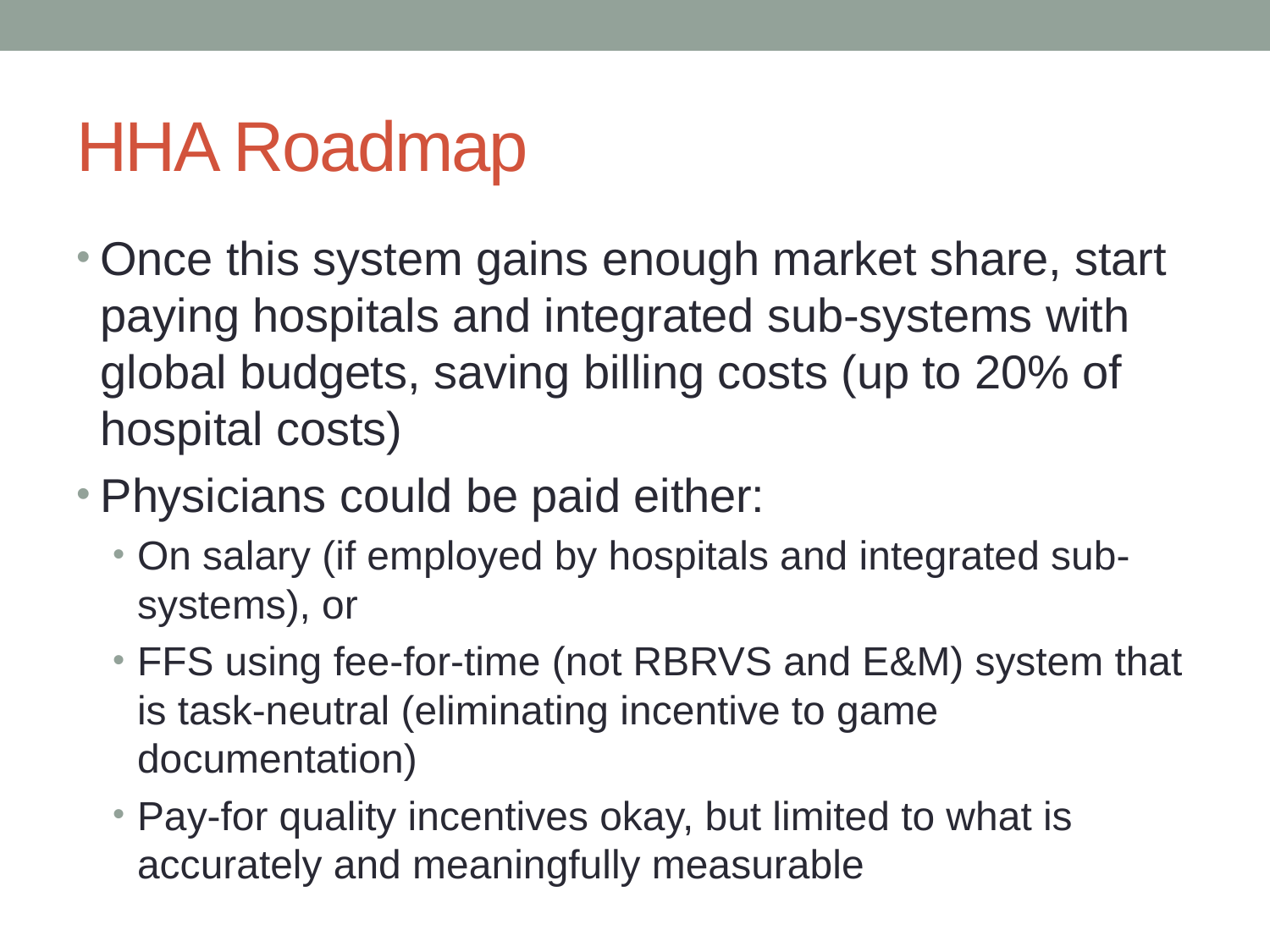

# HHA Roadmap
Once this system gains enough market share, start paying hospitals and integrated sub-systems with global budgets, saving billing costs (up to 20% of hospital costs)
Physicians could be paid either:
On salary (if employed by hospitals and integrated sub-systems), or
FFS using fee-for-time (not RBRVS and E&M) system that is task-neutral (eliminating incentive to game documentation)
Pay-for quality incentives okay, but limited to what is accurately and meaningfully measurable